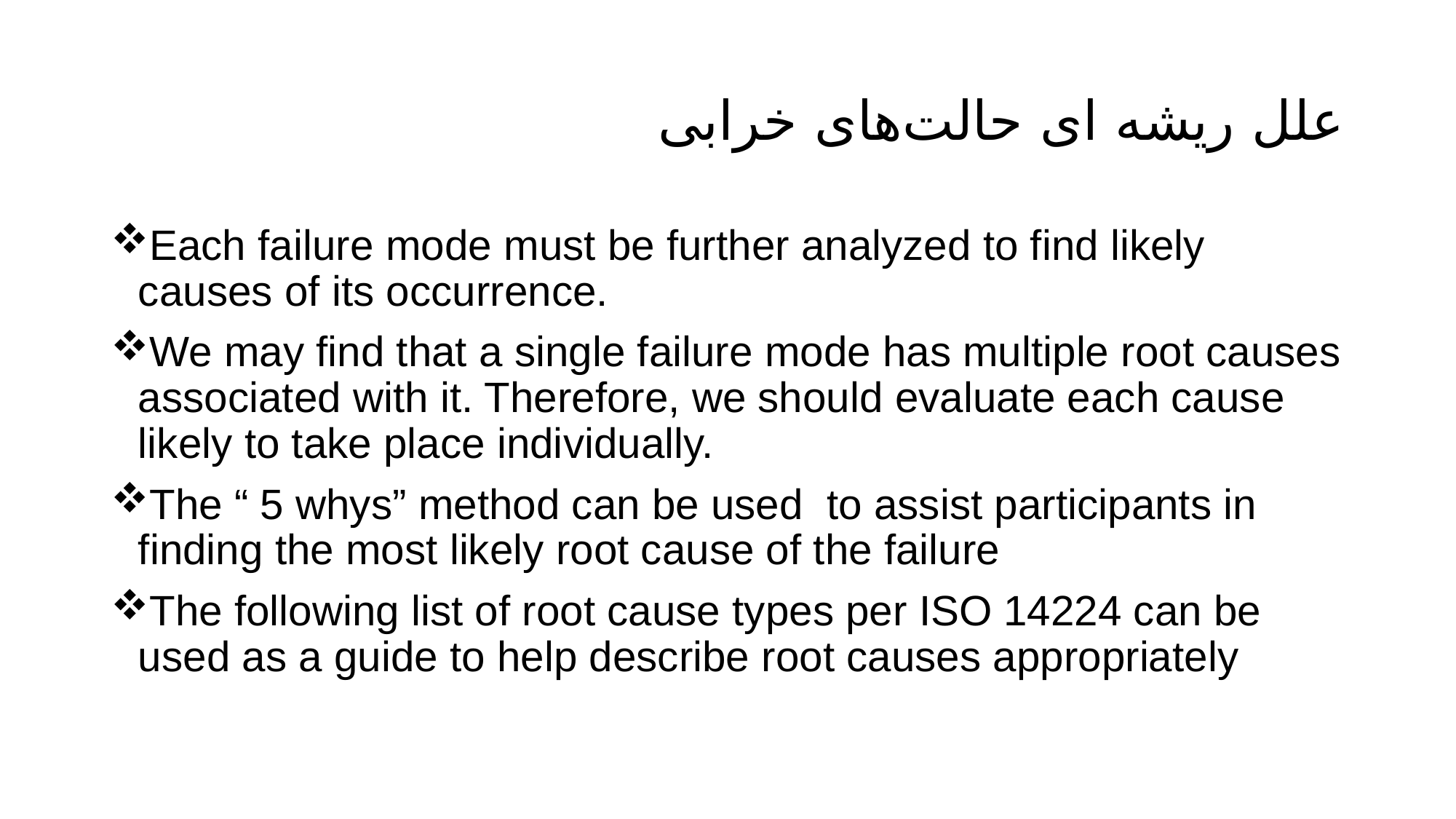

# علل ریشه ای حالت‌های خرابی
Each failure mode must be further analyzed to find likely causes of its occurrence.
We may find that a single failure mode has multiple root causes associated with it. Therefore, we should evaluate each cause likely to take place individually.
The “ 5 whys” method can be used  to assist participants in finding the most likely root cause of the failure
The following list of root cause types per ISO 14224 can be used as a guide to help describe root causes appropriately